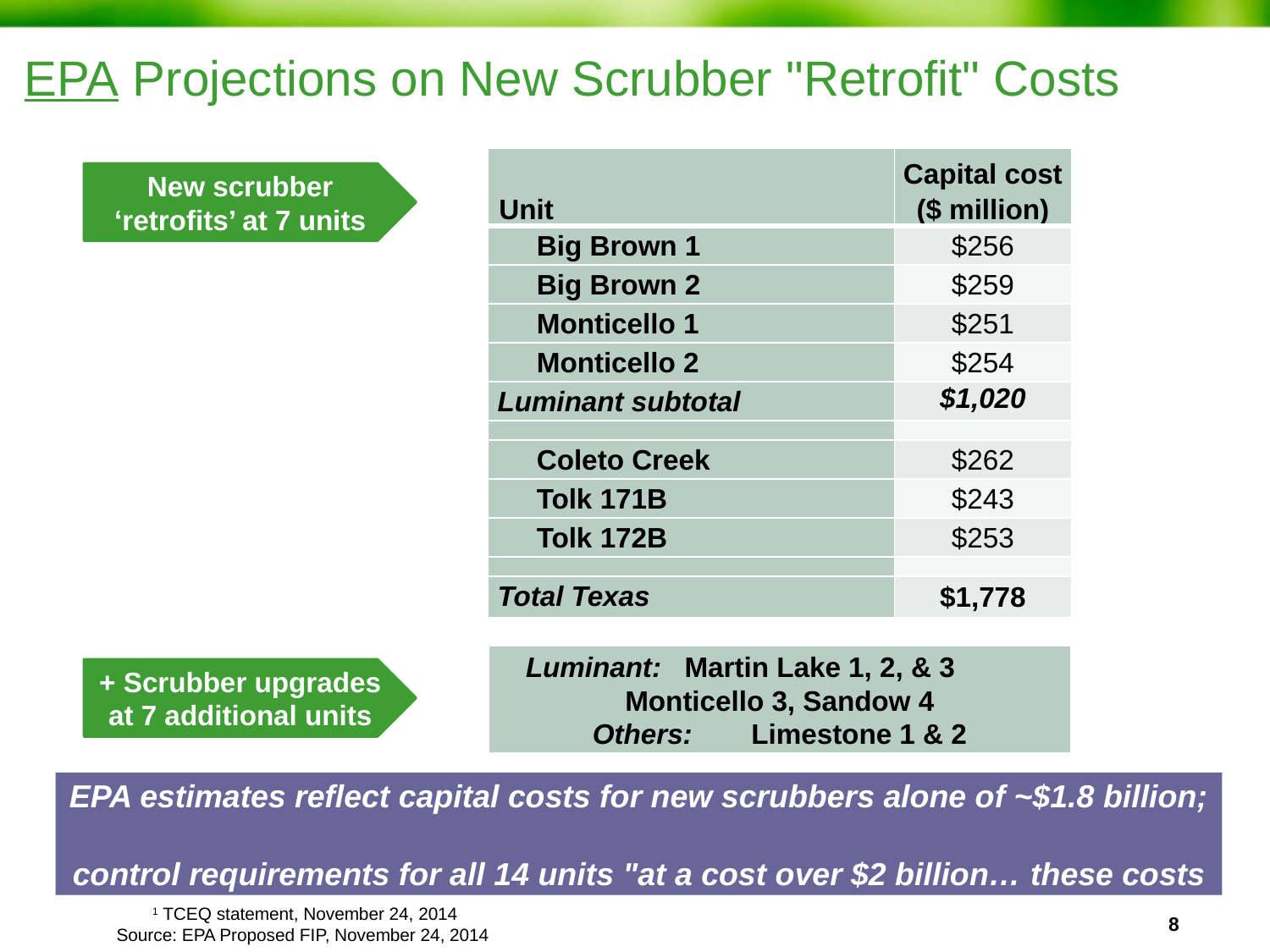

# EPA Projections on New Scrubber "Retrofit" Costs
| Unit | Capital cost ($ million) |
| --- | --- |
| Big Brown 1 | $256 |
| Big Brown 2 | $259 |
| Monticello 1 | $251 |
| Monticello 2 | $254 |
| Luminant subtotal | $1,020 |
|  |  |
| Coleto Creek | $262 |
| Tolk 171B | $243 |
| Tolk 172B | $253 |
|  |  |
| Total Texas | $1,778 |
New scrubber ‘retrofits’ at 7 units
Luminant: 	Martin Lake 1, 2, & 3 	Monticello 3, Sandow 4
Others:  	Limestone 1 & 2
+ Scrubber upgrades at 7 additional units
EPA estimates reflect capital costs for new scrubbers alone of ~$1.8 billion;
control requirements for all 14 units "at a cost over $2 billion… these costs would invariably be passed on to consumers…"1
1 TCEQ statement, November 24, 2014
Source: EPA Proposed FIP, November 24, 2014
8